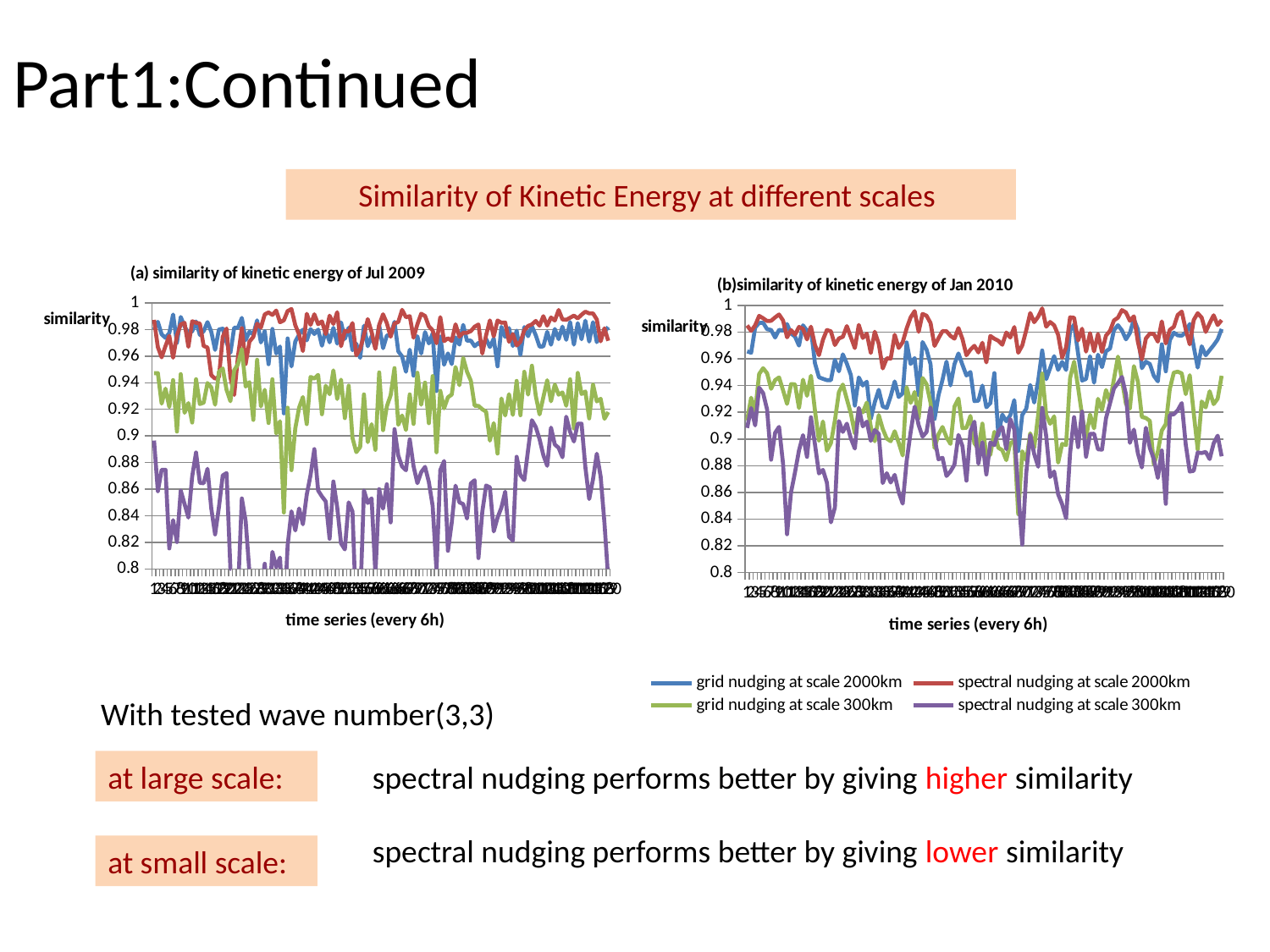

# Part1:Continued
Similarity of Kinetic Energy at different scales

### Chart: (a) similarity of kinetic energy of Jul 2009

| Category | grid nudging at scale 2000km | spectral nudging at scale 2000km | grid nudging at scale 300km | spectral nudging at scale 300km |
|---|---|---|---|---|

### Chart: (b)similarity of kinetic energy of Jan 2010

| Category | grid nudging at scale 2000km | spectral nudging at scale 2000km | grid nudging at scale 300km | spectral nudging at scale 300km |
|---|---|---|---|---|
  With tested wave number(3,3)
at large scale:
spectral nudging performs better by giving higher similarity
spectral nudging performs better by giving lower similarity
at small scale: